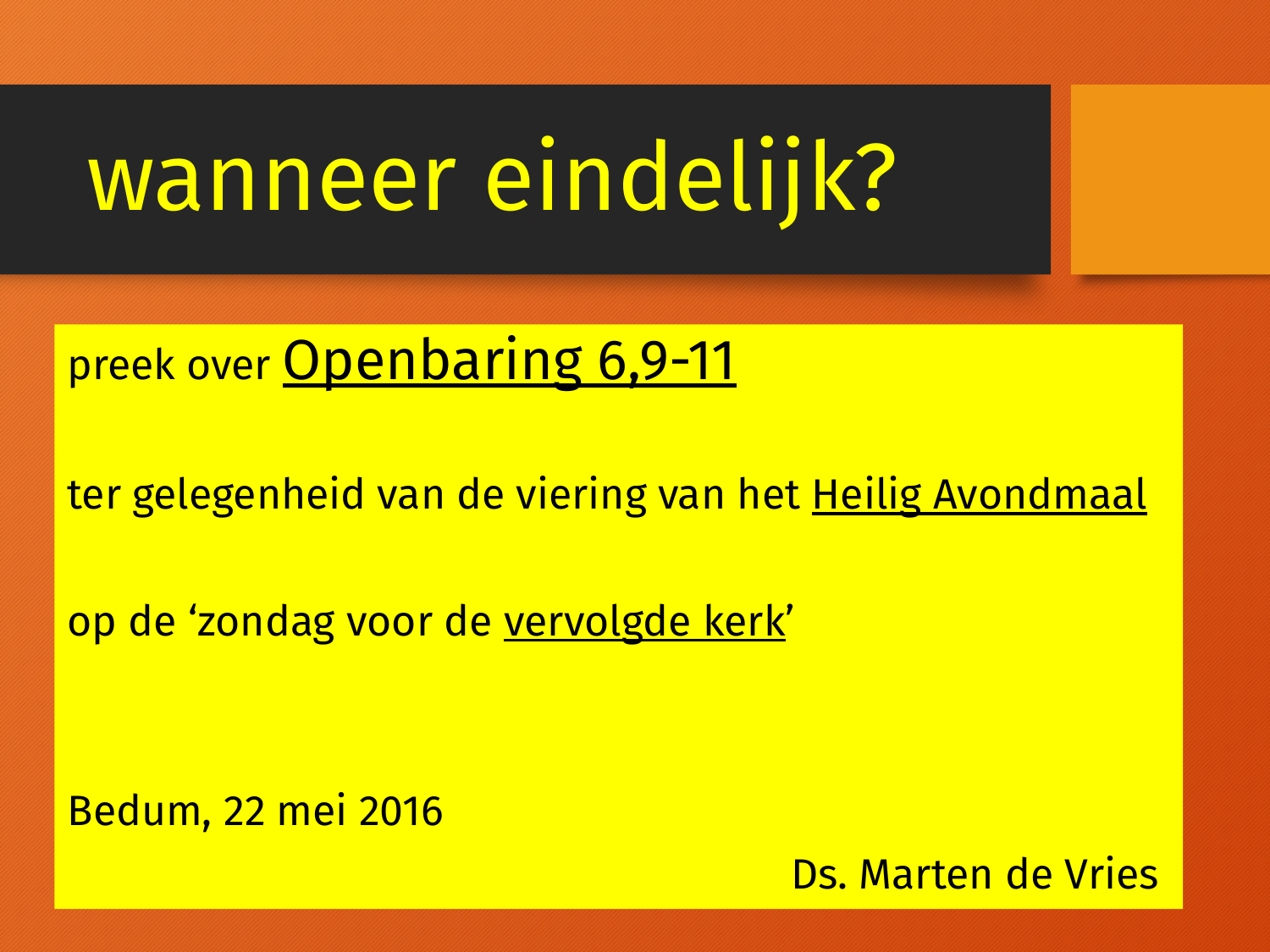

# wanneer eindelijk?
preek over Openbaring 6,9-11

ter gelegenheid van de viering van het Heilig Avondmaal

op de ‘zondag voor de vervolgde kerk’

Bedum, 22 mei 2016
Ds. Marten de Vries